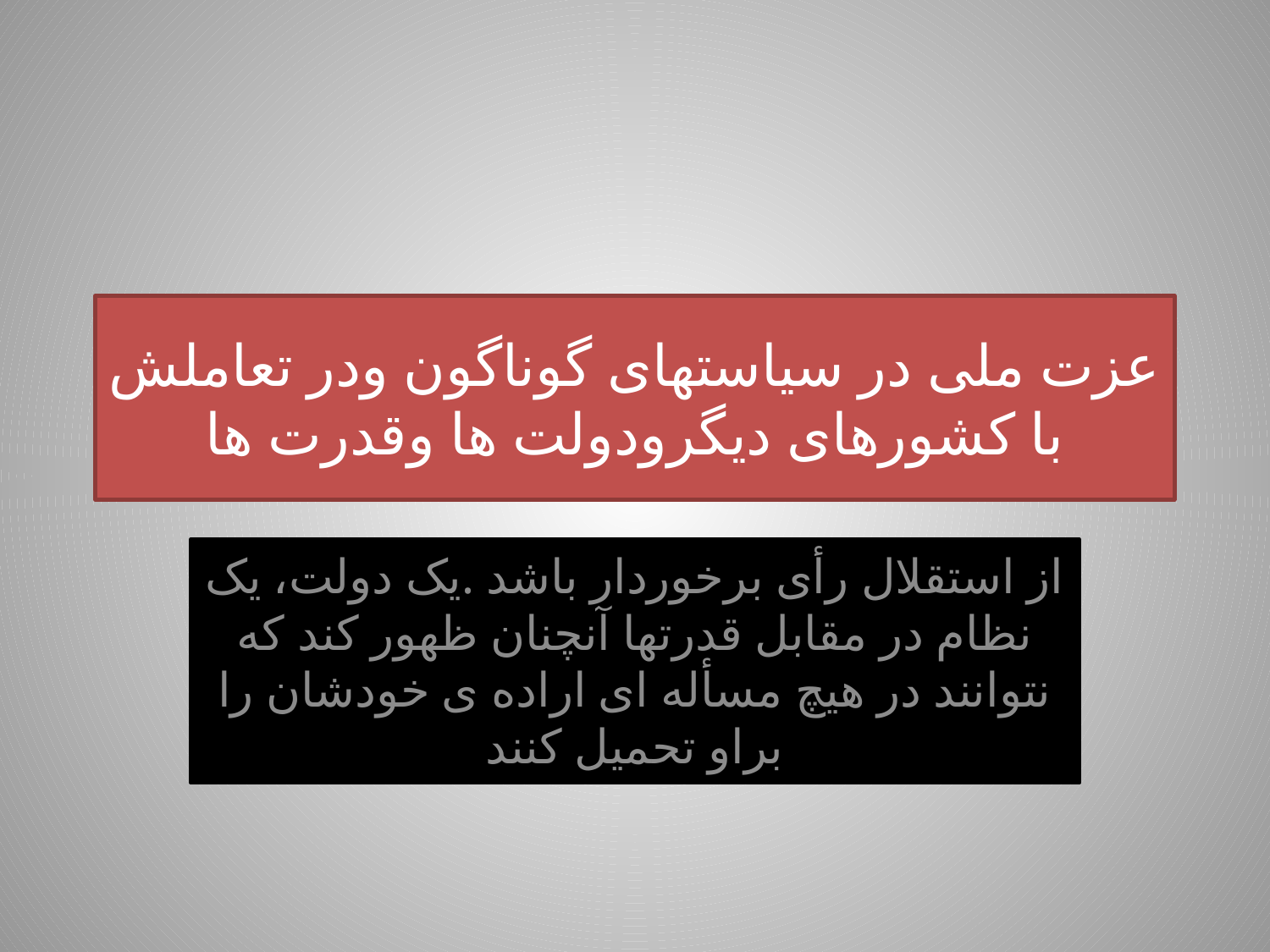

# عزت ملی در سیاستهای گوناگون ودر تعاملش با کشورهای دیگرودولت ها وقدرت ها
از استقلال رأی برخوردار باشد .یک دولت، یک نظام در مقابل قدرتها آنچنان ظهور کند که نتوانند در هیچ مسأله ای اراده ی خودشان را براو تحمیل کنند